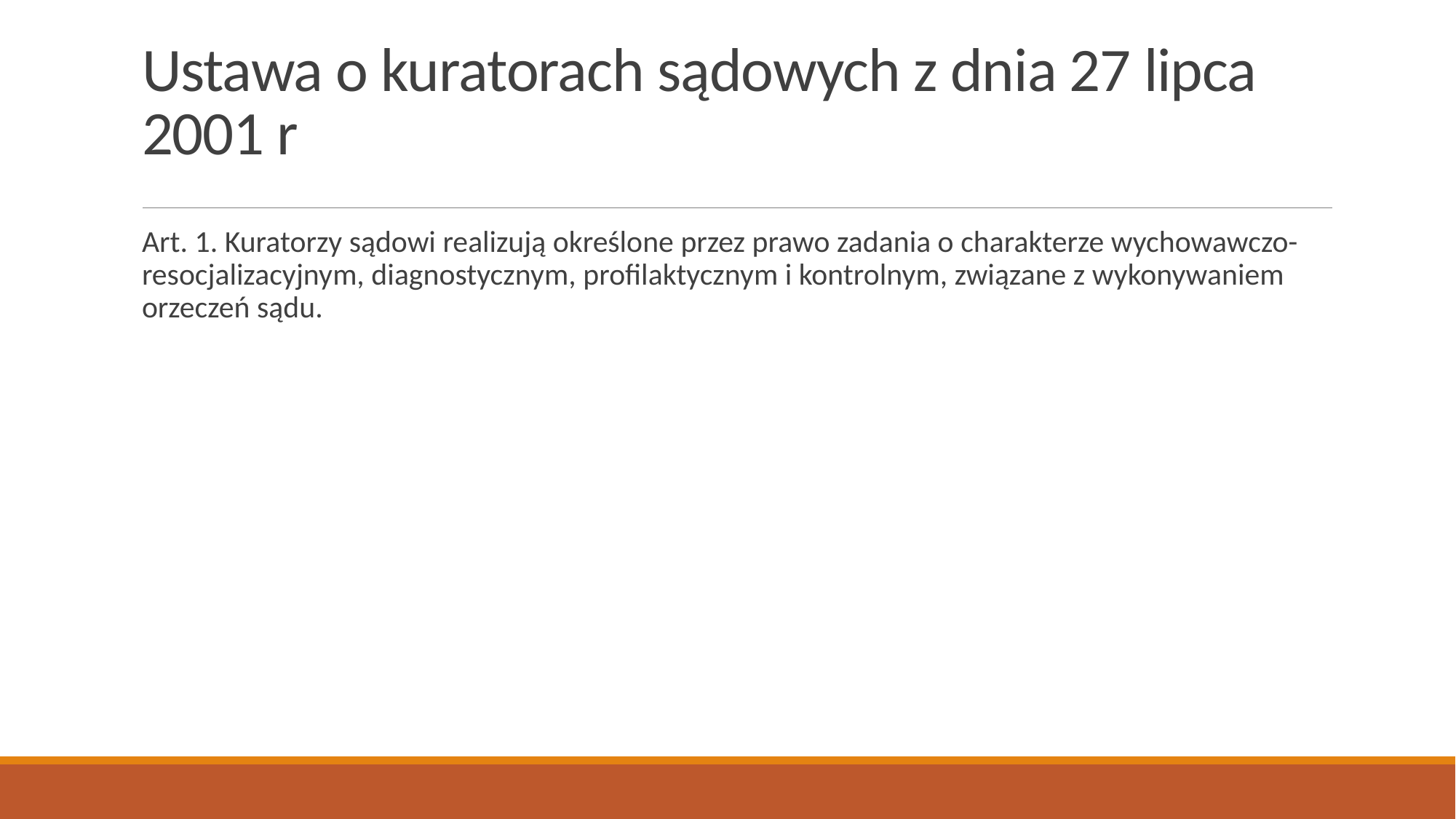

# Ustawa o kuratorach sądowych z dnia 27 lipca 2001 r
Art. 1. Kuratorzy sądowi realizują określone przez prawo zadania o charakterze wychowawczo-resocjalizacyjnym, diagnostycznym, profilaktycznym i kontrolnym, związane z wykonywaniem orzeczeń sądu.